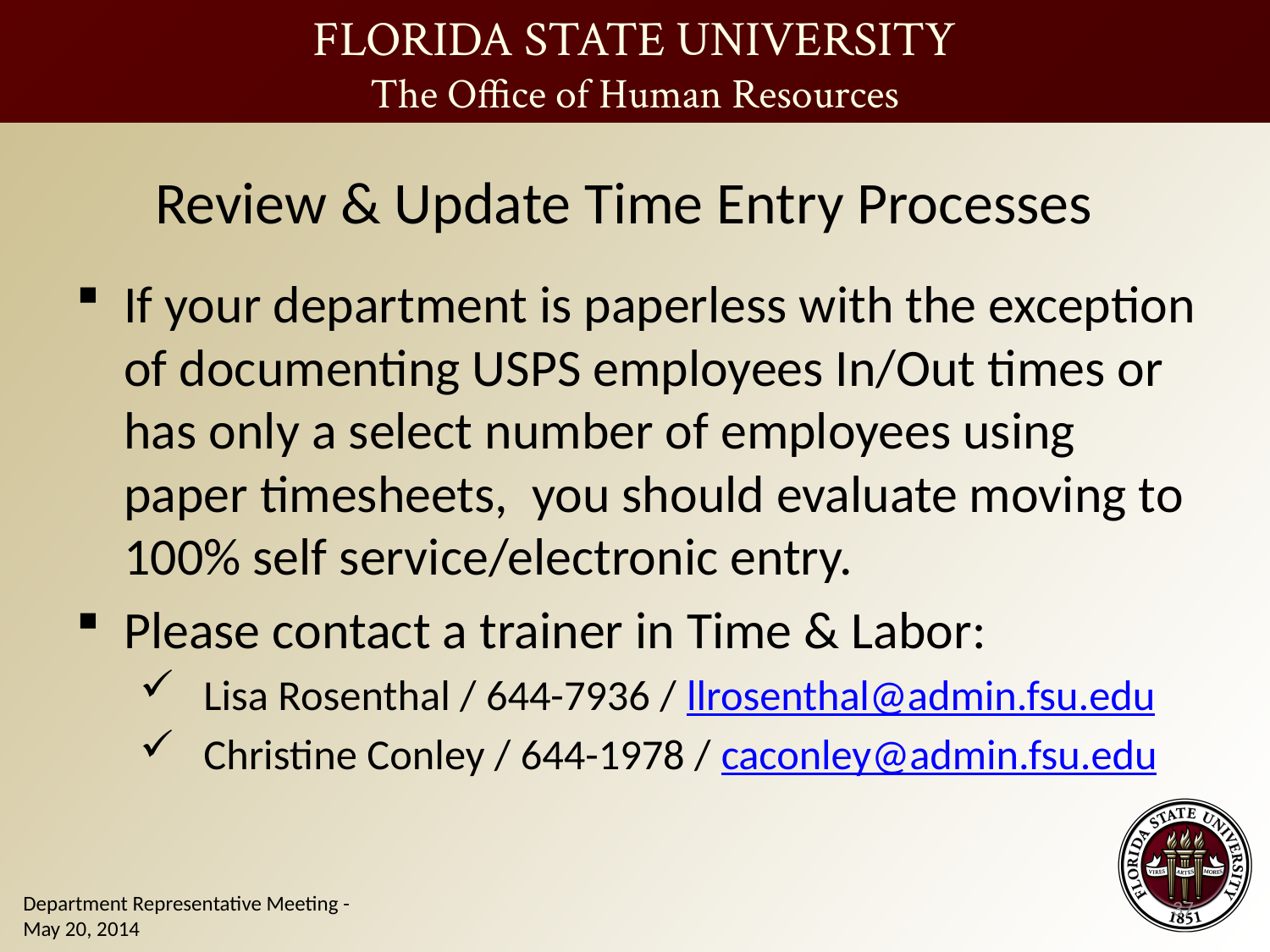

Review & Update Time Entry Processes
If your department is paperless with the exception of documenting USPS employees In/Out times or has only a select number of employees using paper timesheets,  you should evaluate moving to 100% self service/electronic entry.
Please contact a trainer in Time & Labor:
Lisa Rosenthal / 644-7936 / llrosenthal@admin.fsu.edu
Christine Conley / 644-1978 / caconley@admin.fsu.edu

37
Department Representative Meeting - May 20, 2014